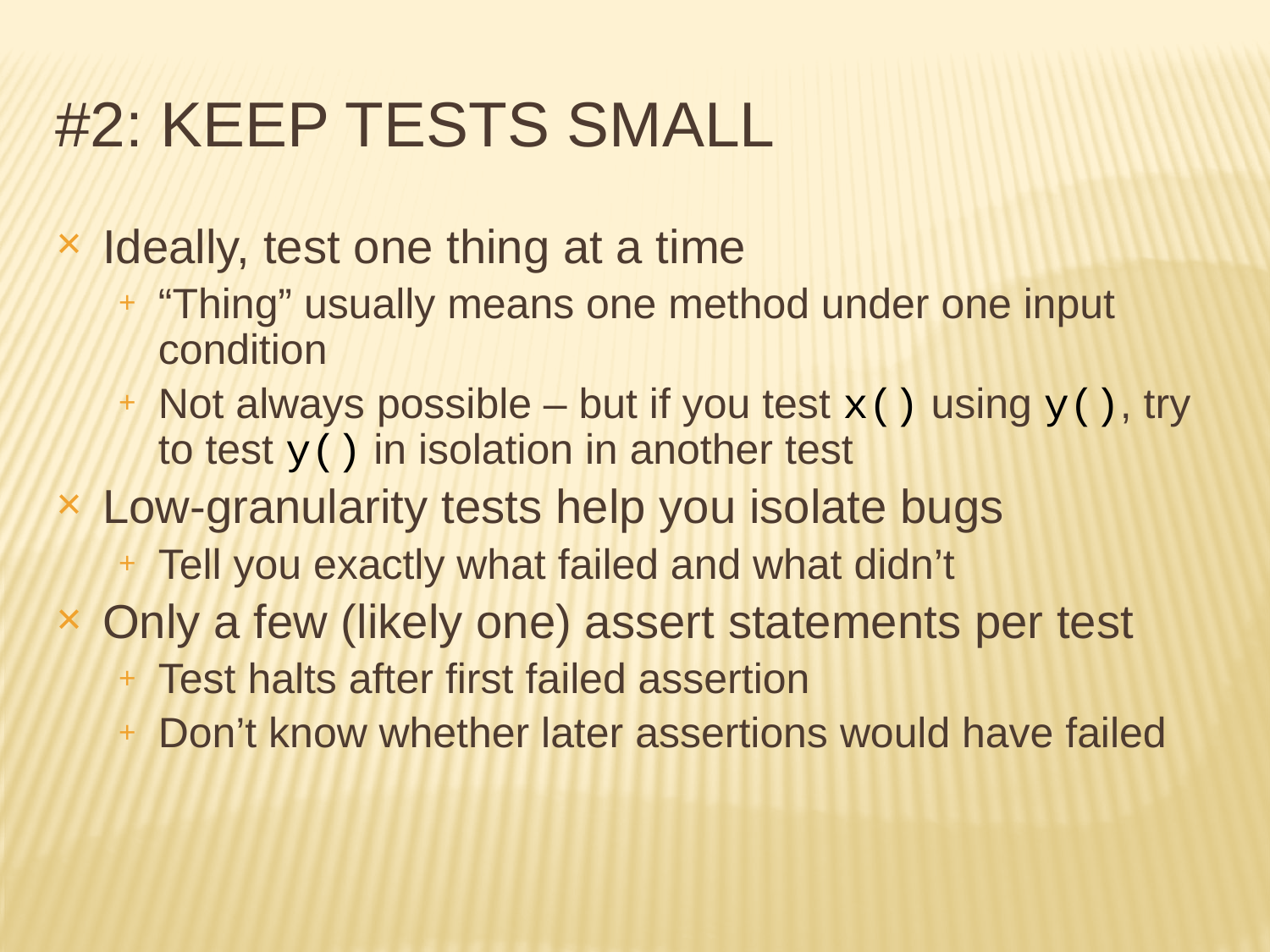

# #2: KEEP TESTS SMALL
Ideally, test one thing at a time
“Thing” usually means one method under one input condition
Not always possible – but if you test x() using y(), try to test y() in isolation in another test
Low-granularity tests help you isolate bugs
Tell you exactly what failed and what didn’t
Only a few (likely one) assert statements per test
Test halts after first failed assertion
Don’t know whether later assertions would have failed